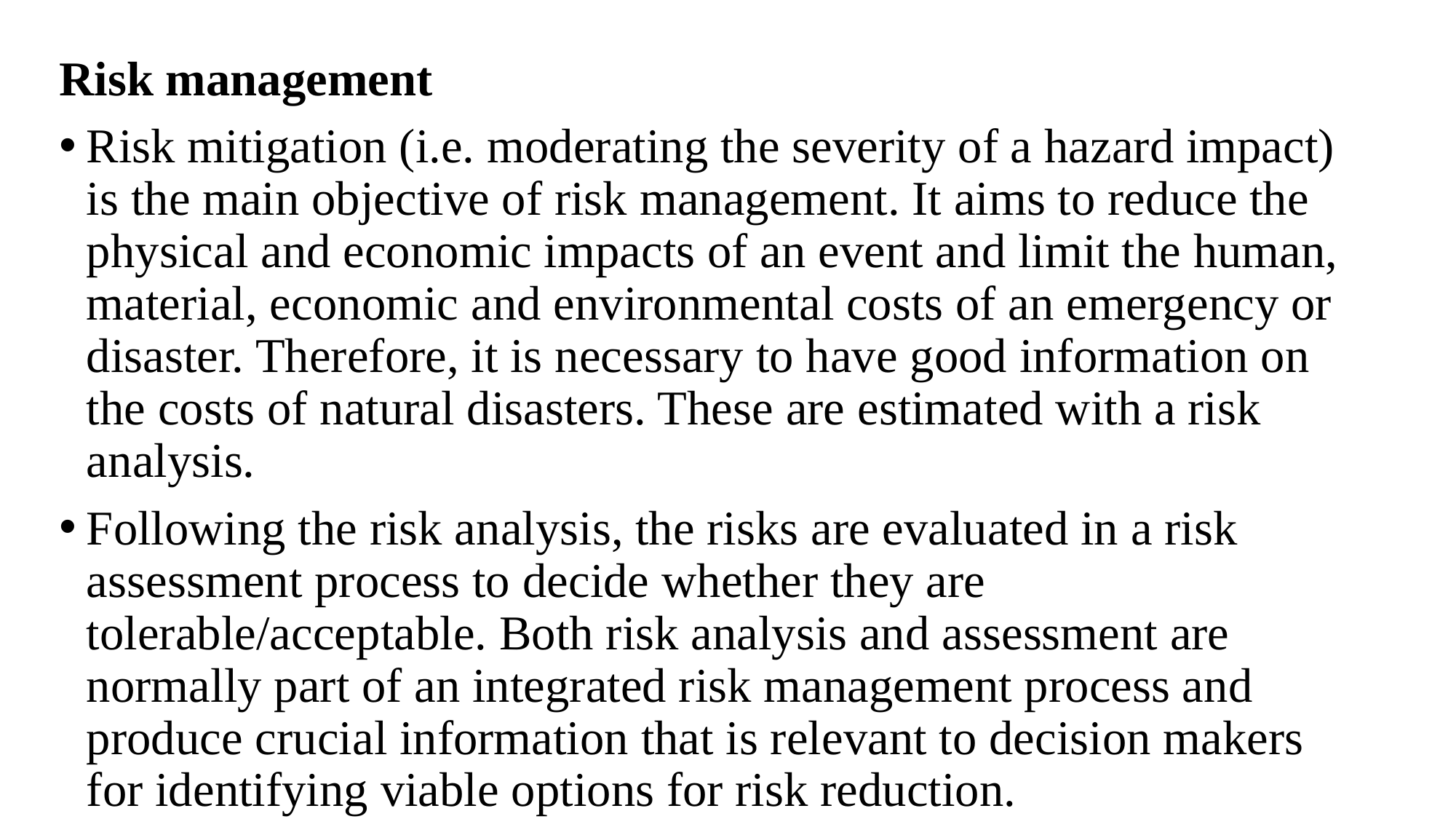

Risk management
Risk mitigation (i.e. moderating the severity of a hazard impact) is the main objective of risk management. It aims to reduce the physical and economic impacts of an event and limit the human, material, economic and environmental costs of an emergency or disaster. Therefore, it is necessary to have good information on the costs of natural disasters. These are estimated with a risk analysis.
Following the risk analysis, the risks are evaluated in a risk assessment process to decide whether they are tolerable/acceptable. Both risk analysis and assessment are normally part of an integrated risk management process and produce crucial information that is relevant to decision makers for identifying viable options for risk reduction.